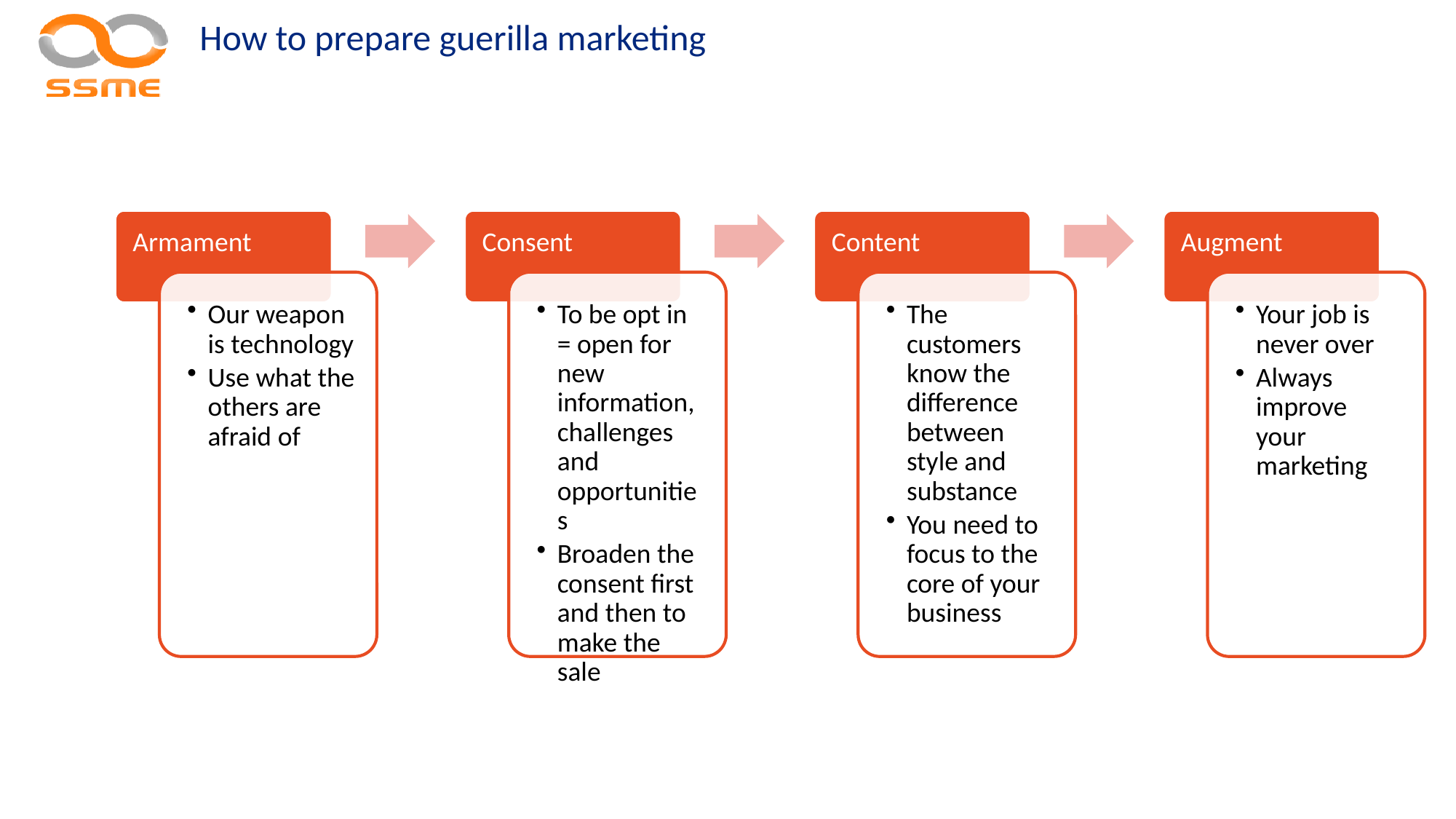

# How to prepare guerilla marketing
Armament
Our weapon is technology
Use what the others are afraid of

Consent
To be opt in = open for new information, challenges and opportunities
Broaden the consent first and then to make the sale

Content
The customers know the difference between style and substance
You need to focus to the core of your business

Augment
Your job is never over
Always improve your marketing